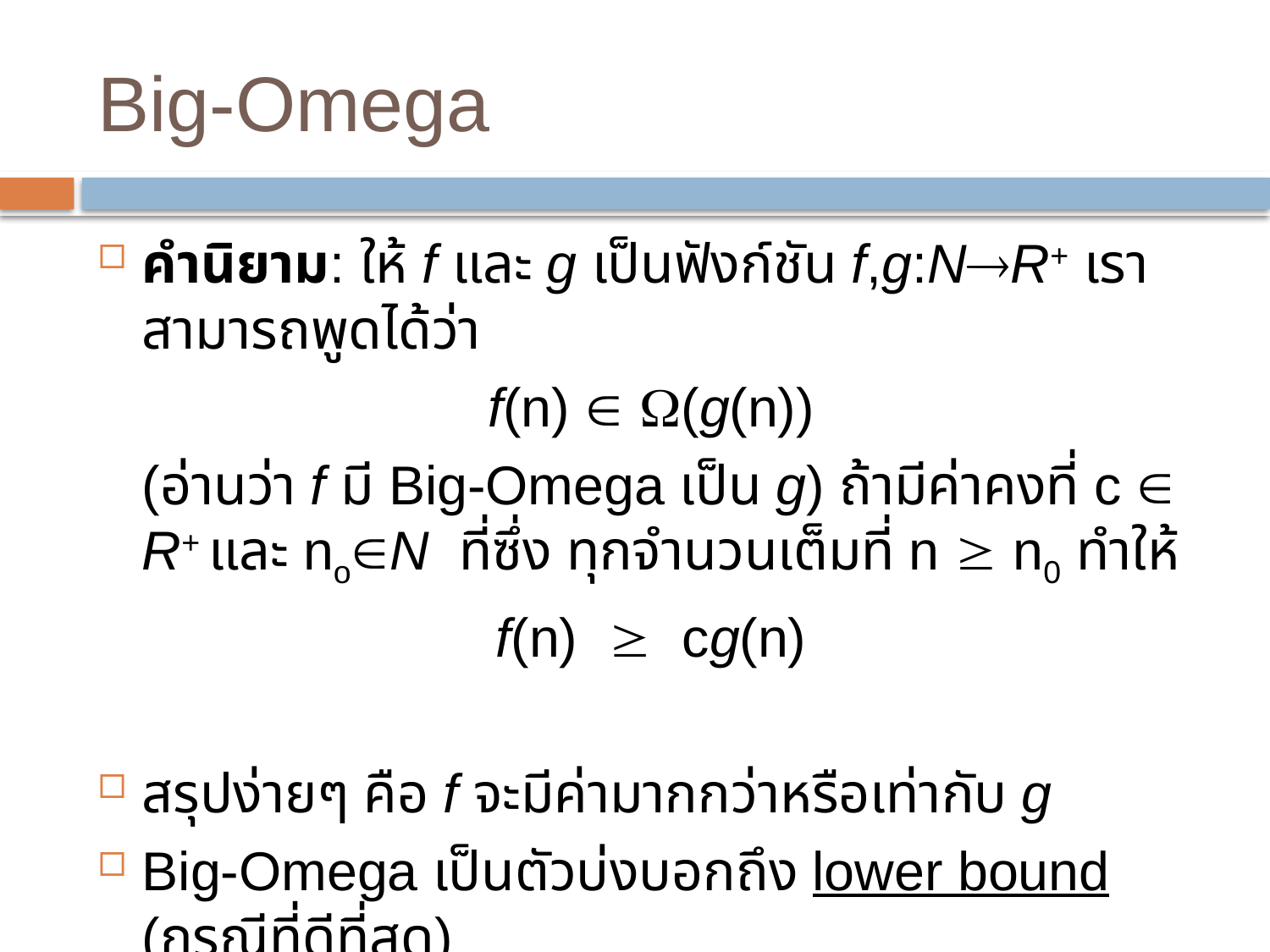

# Big-Omega
คำนิยาม: ให้ f และ g เป็นฟังก์ชัน f,g:N→R+ เราสามารถพูดได้ว่า
f(n) ∈ Ω(g(n))
	(อ่านว่า f มี Big-Omega เป็น g) ถ้ามีค่าคงที่ c ∈ R+ และ no∈N  ที่ซึ่ง ทุกจำนวนเต็มที่ n ≥ n0 ทำให้
f(n)  ≥  cg(n)

สรุปง่ายๆ คือ f จะมีค่ามากกว่าหรือเท่ากับ g
Big-Omega เป็นตัวบ่งบอกถึง lower bound (กรณีที่ดีที่สุด)